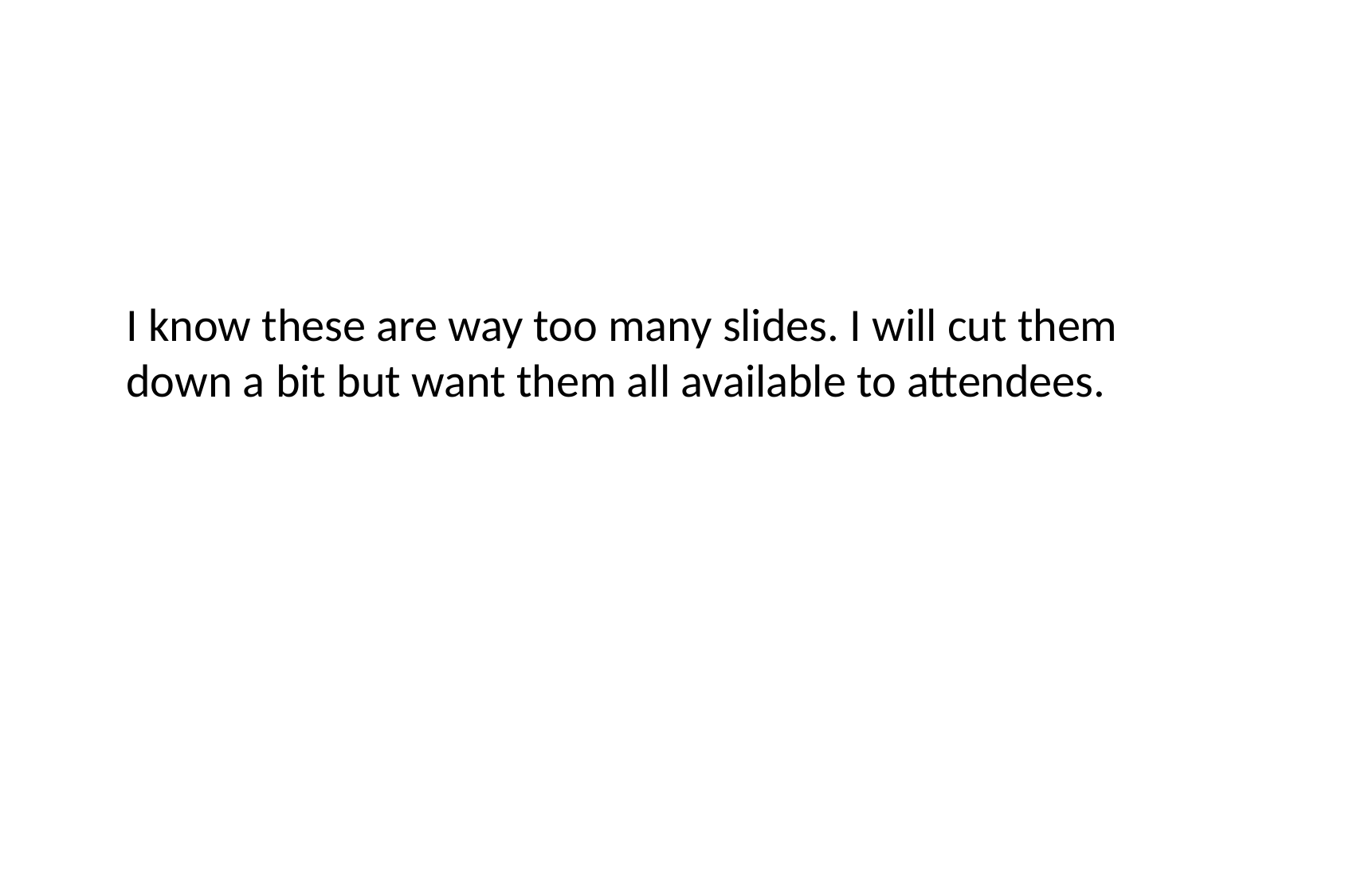

I know these are way too many slides. I will cut them down a bit but want them all available to attendees.